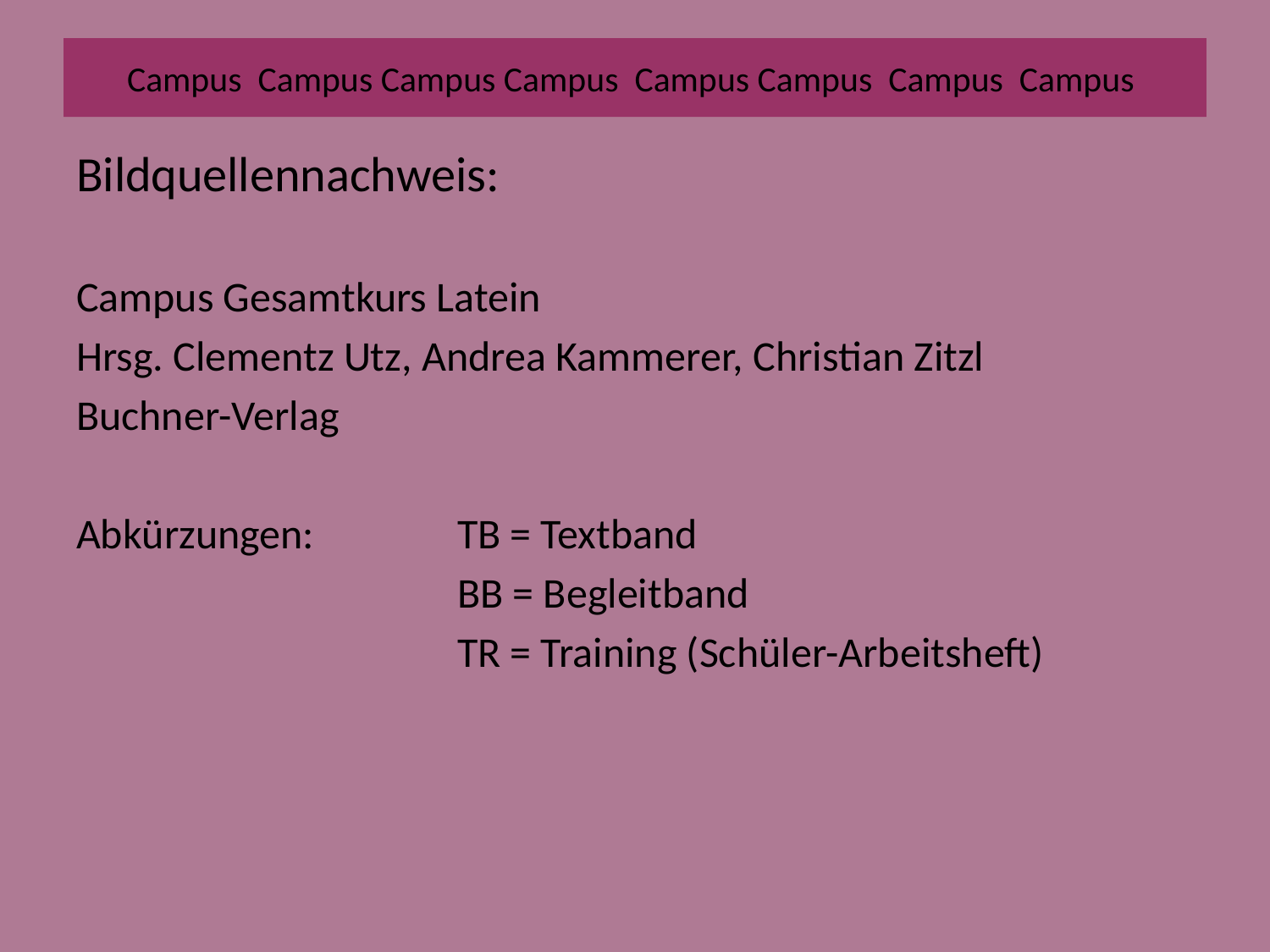

# Campus  Campus Campus Campus  Campus Campus  Campus  Campus
Bildquellennachweis:

Campus Gesamtkurs Latein
Hrsg. Clementz Utz, Andrea Kammerer, Christian Zitzl
Buchner-Verlag

Abkürzungen:  	TB = Textband
			BB = Begleitband
			TR = Training (Schüler-Arbeitsheft)